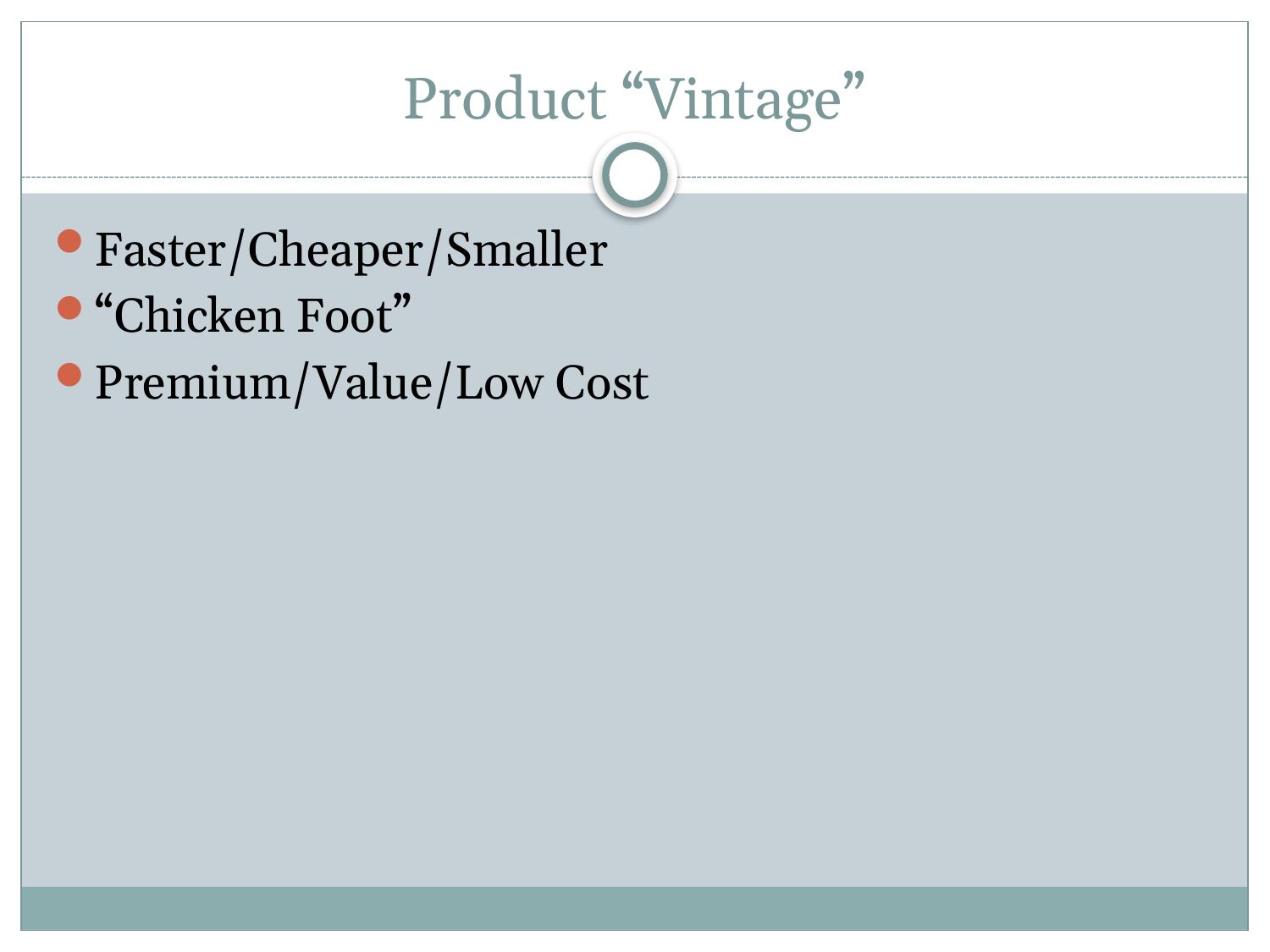

# Product “Vintage”
Faster/Cheaper/Smaller
“Chicken Foot”
Premium/Value/Low Cost